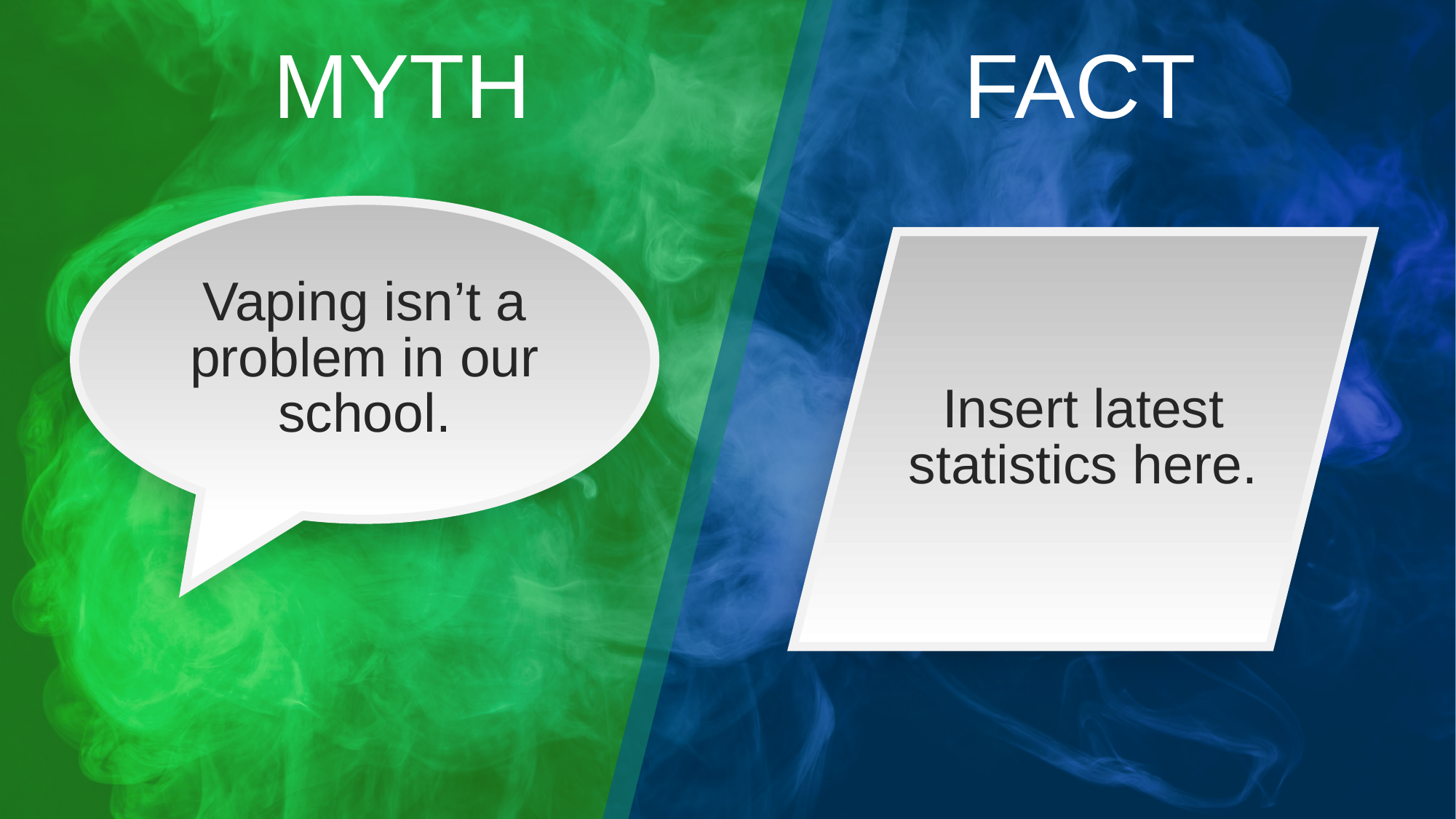

# Myth #3
Vaping isn’t a problem in our school.
Insert latest statistics here.